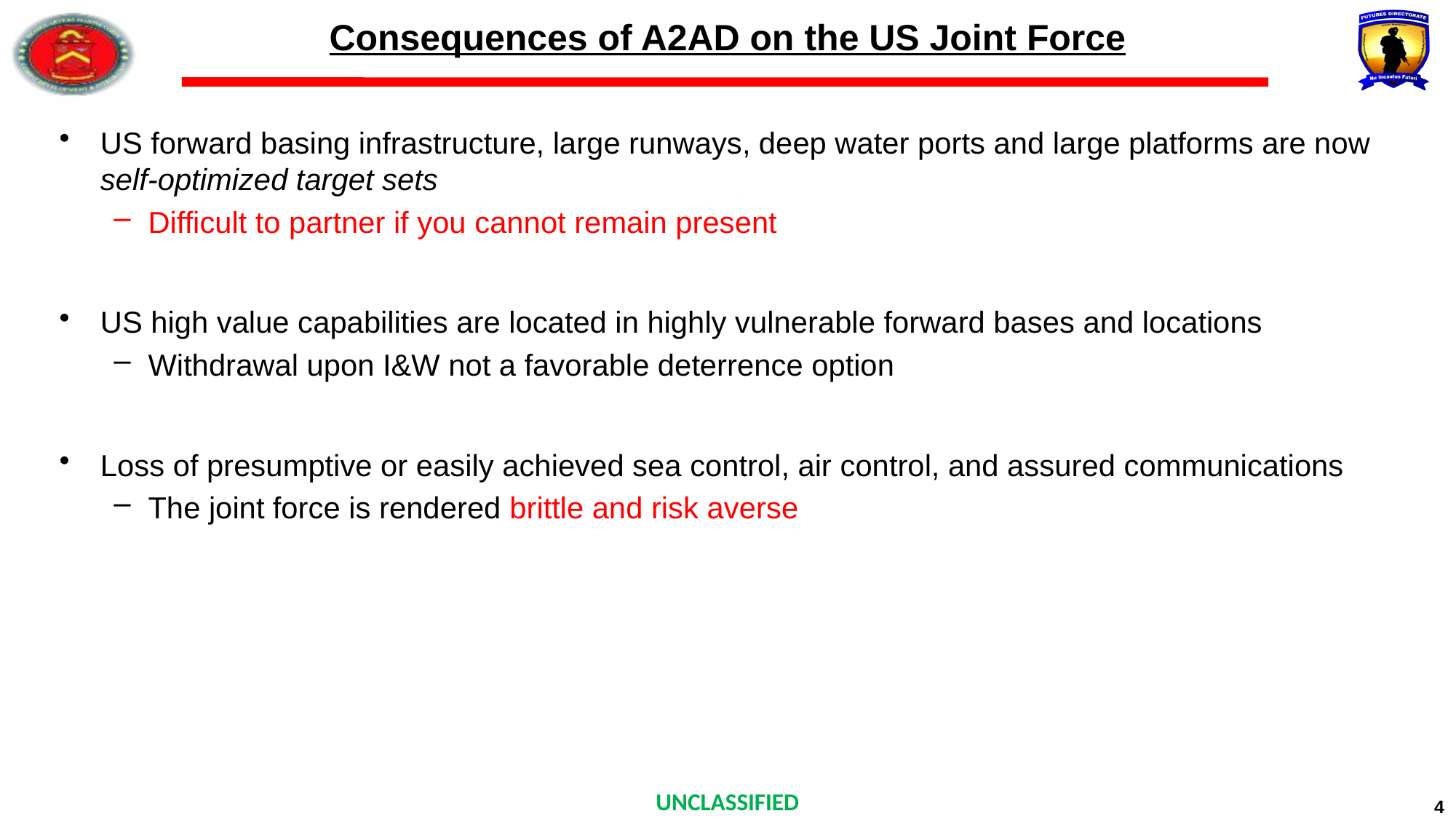

# Consequences of A2AD on the US Joint Force
US forward basing infrastructure, large runways, deep water ports and large platforms are now self-optimized target sets
Difficult to partner if you cannot remain present

US high value capabilities are located in highly vulnerable forward bases and locations
Withdrawal upon I&W not a favorable deterrence option

Loss of presumptive or easily achieved sea control, air control, and assured communications
The joint force is rendered brittle and risk averse

4